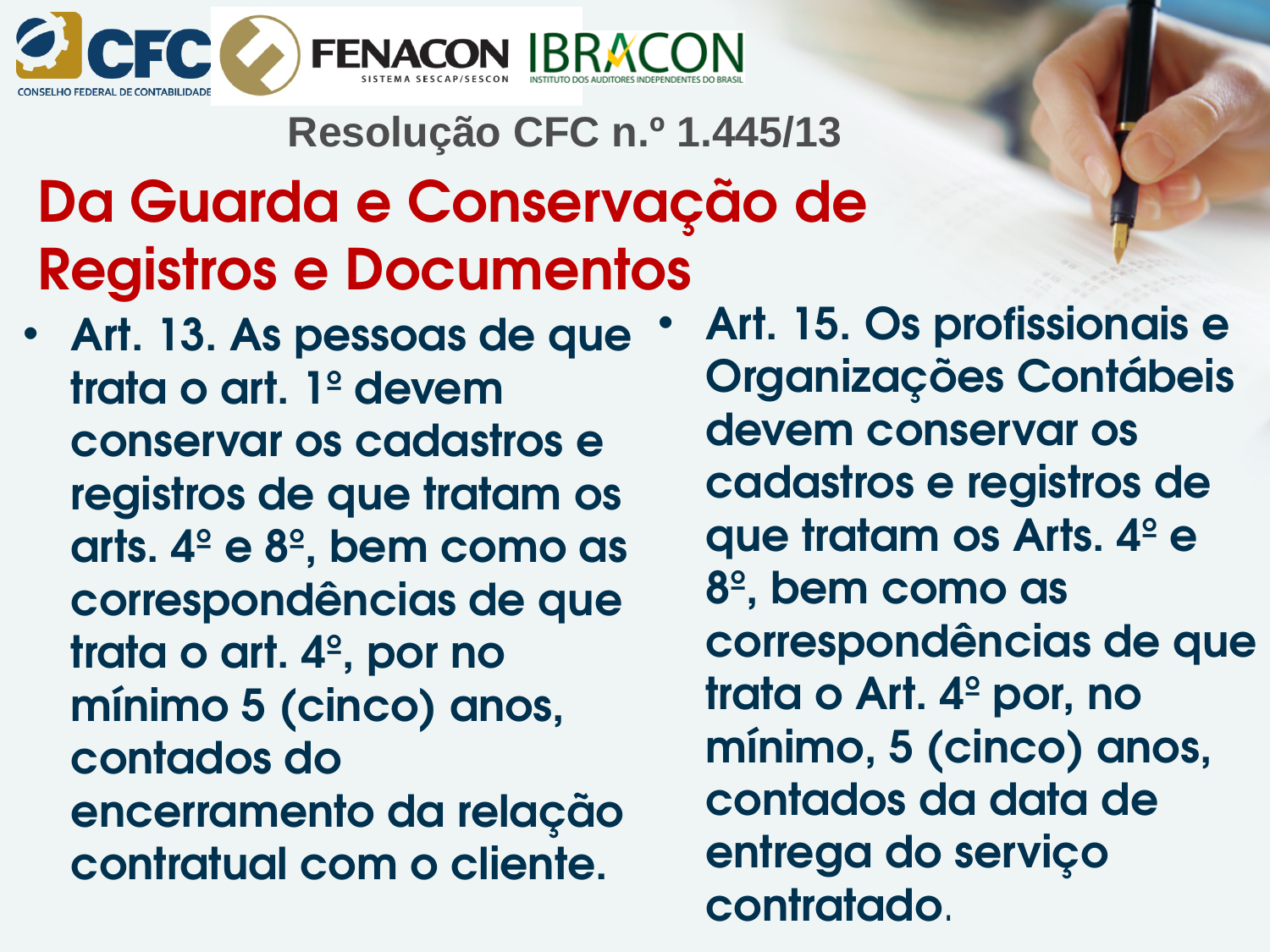

# Resolução CFC n.º 1.445/13
Da Guarda e Conservação de Registros e Documentos
Art. 15. Os profissionais e Organizações Contábeis devem conservar os cadastros e registros de que tratam os Arts. 4º e 8º, bem como as correspondências de que trata o Art. 4º por, no mínimo, 5 (cinco) anos, contados da data de entrega do serviço contratado.
Art. 13. As pessoas de que trata o art. 1º devem conservar os cadastros e registros de que tratam os arts. 4º e 8º, bem como as correspondências de que trata o art. 4º, por no mínimo 5 (cinco) anos, contados do encerramento da relação contratual com o cliente.